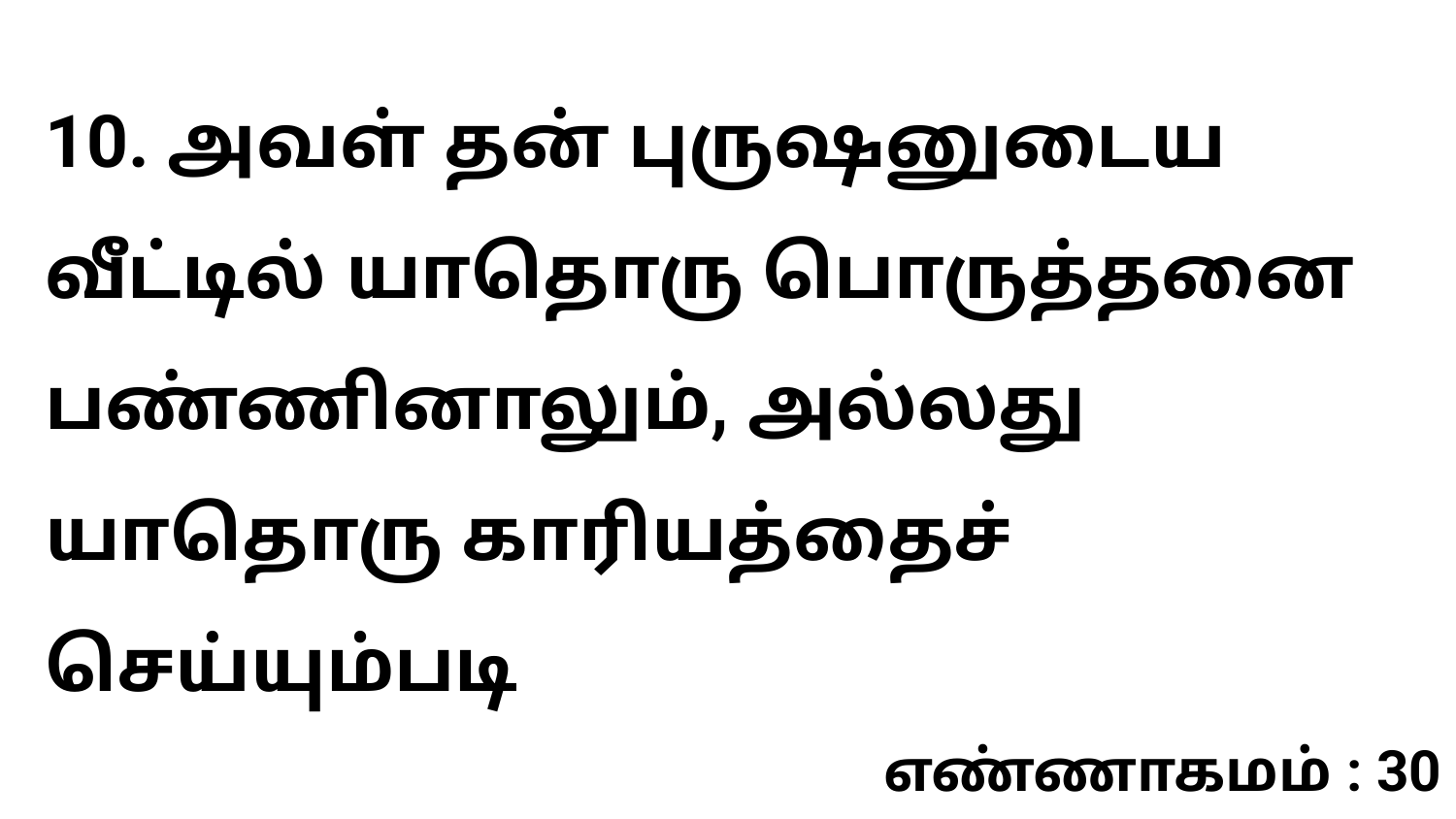

10. அவள் தன் புருஷனுடைய வீட்டில் யாதொரு பொருத்தனை பண்ணினாலும், அல்லது யாதொரு காரியத்தைச் செய்யும்படி
எண்ணாகமம் : 30